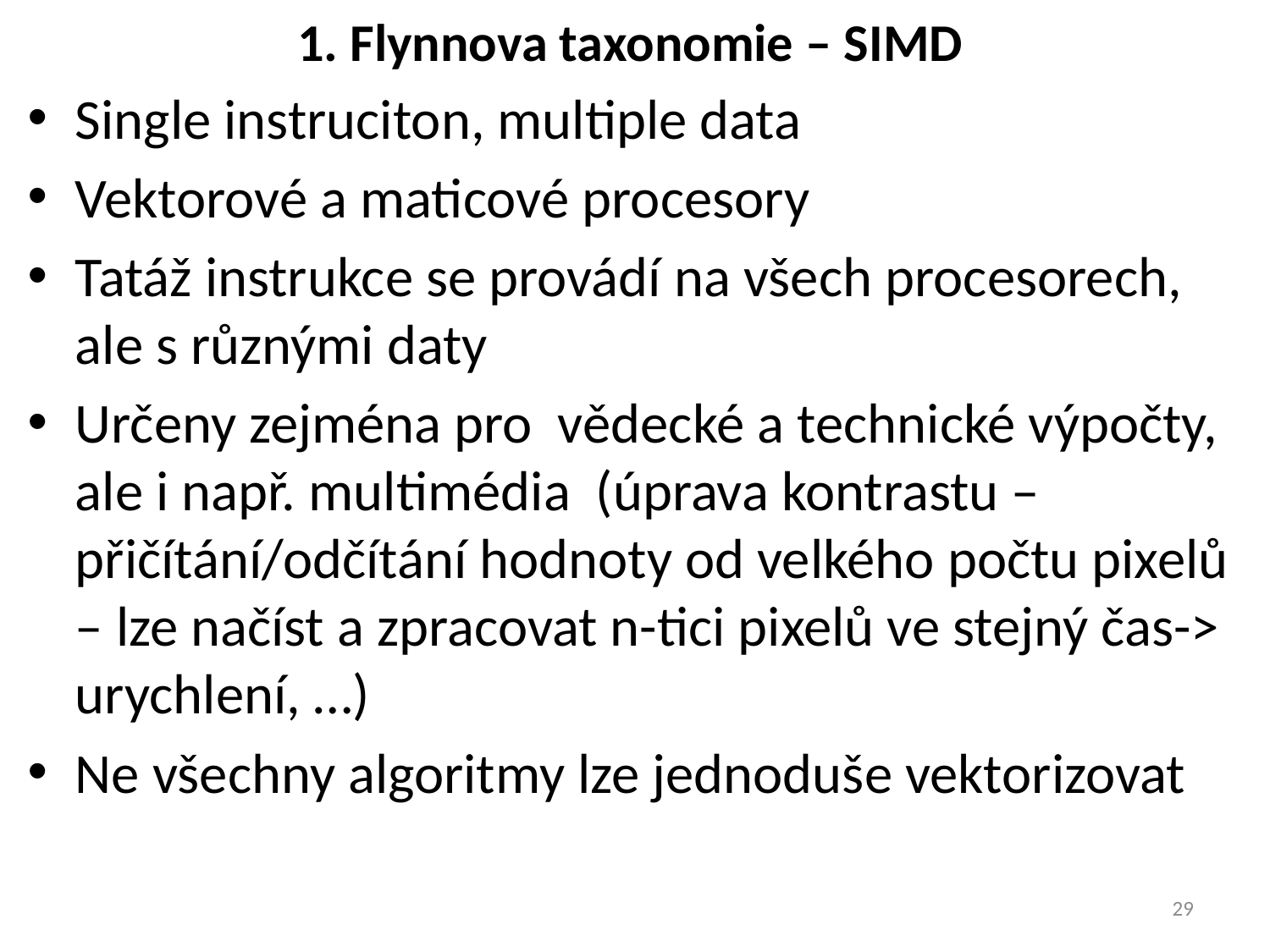

# 1. Flynnova taxonomie – SIMD
Single instruciton, multiple data
Vektorové a maticové procesory
Tatáž instrukce se provádí na všech procesorech, ale s různými daty
Určeny zejména pro  vědecké a technické výpočty, ale i např. multimédia  (úprava kontrastu – přičítání/odčítání hodnoty od velkého počtu pixelů – lze načíst a zpracovat n-tici pixelů ve stejný čas-> urychlení, …)
Ne všechny algoritmy lze jednoduše vektorizovat

29